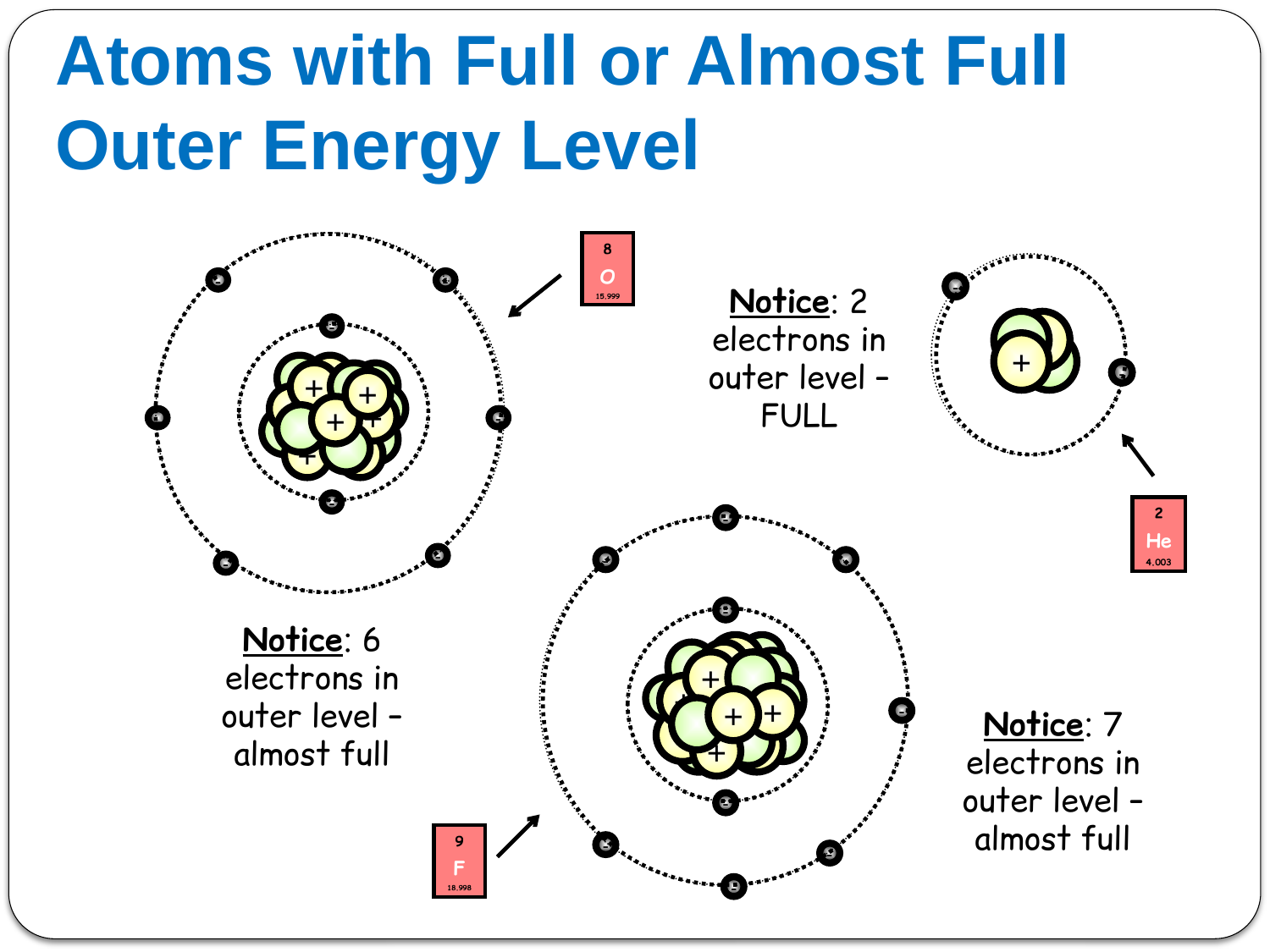

# Atoms with Full or Almost Full Outer Energy Level

-
-
-

+
+

+
+

+
+

-

-

+
+
-
-
-
| 8 O 15.999 |
| --- |

-

+
+

-

Notice: 2 electrons in outer level – FULL

| 2 He 4.003 |
| --- |
-

-
-
-

+

+

+

+
+

-

+
-
-
-
-
+

+
+

Notice: 6 electrons in outer level – almost full
Notice: 7 electrons in outer level – almost full

| 9 F 18.998 |
| --- |